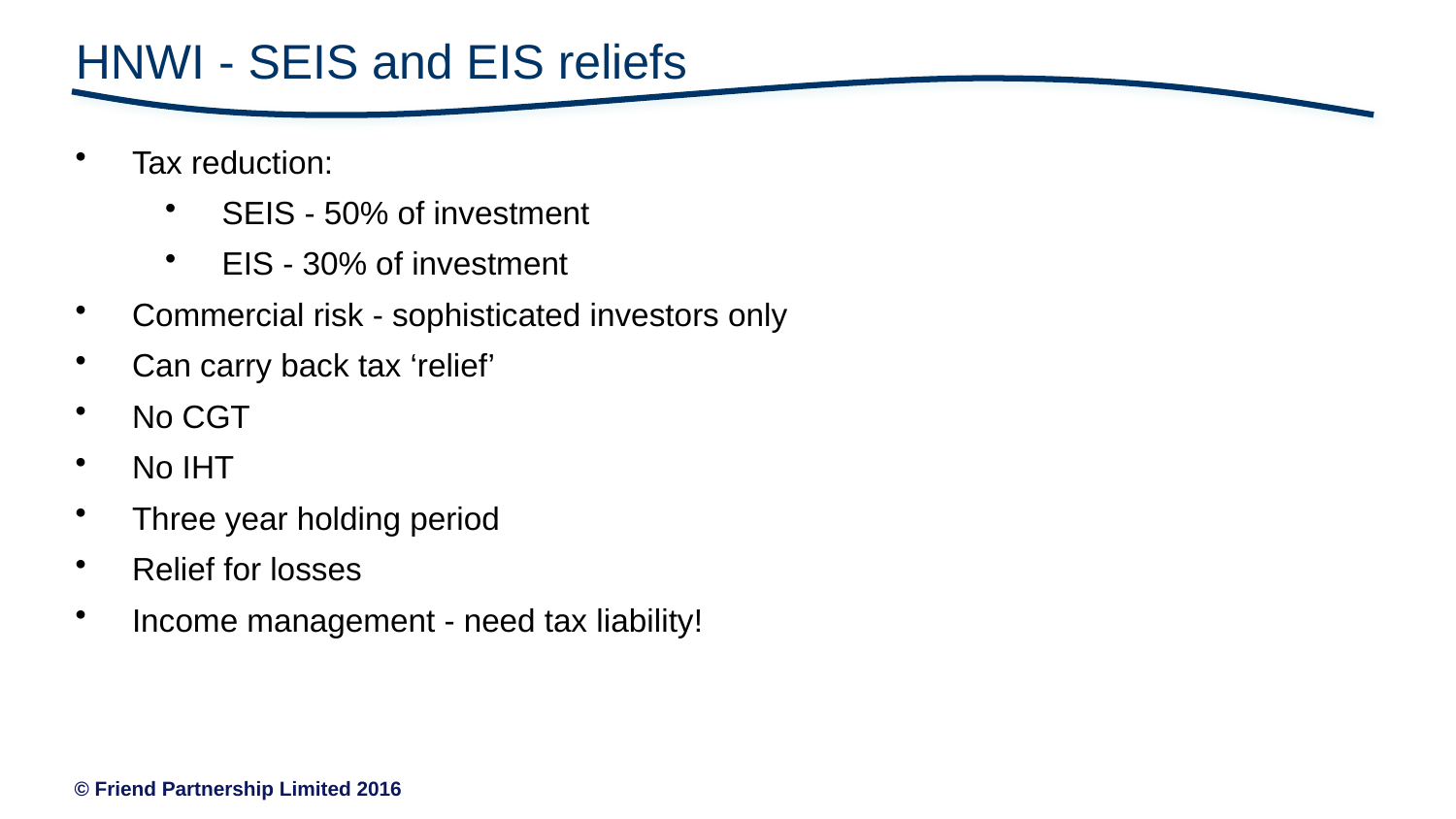

# HNWI - SEIS and EIS reliefs
Tax reduction:
SEIS - 50% of investment
EIS - 30% of investment
Commercial risk - sophisticated investors only
Can carry back tax ‘relief’
No CGT
No IHT
Three year holding period
Relief for losses
Income management - need tax liability!